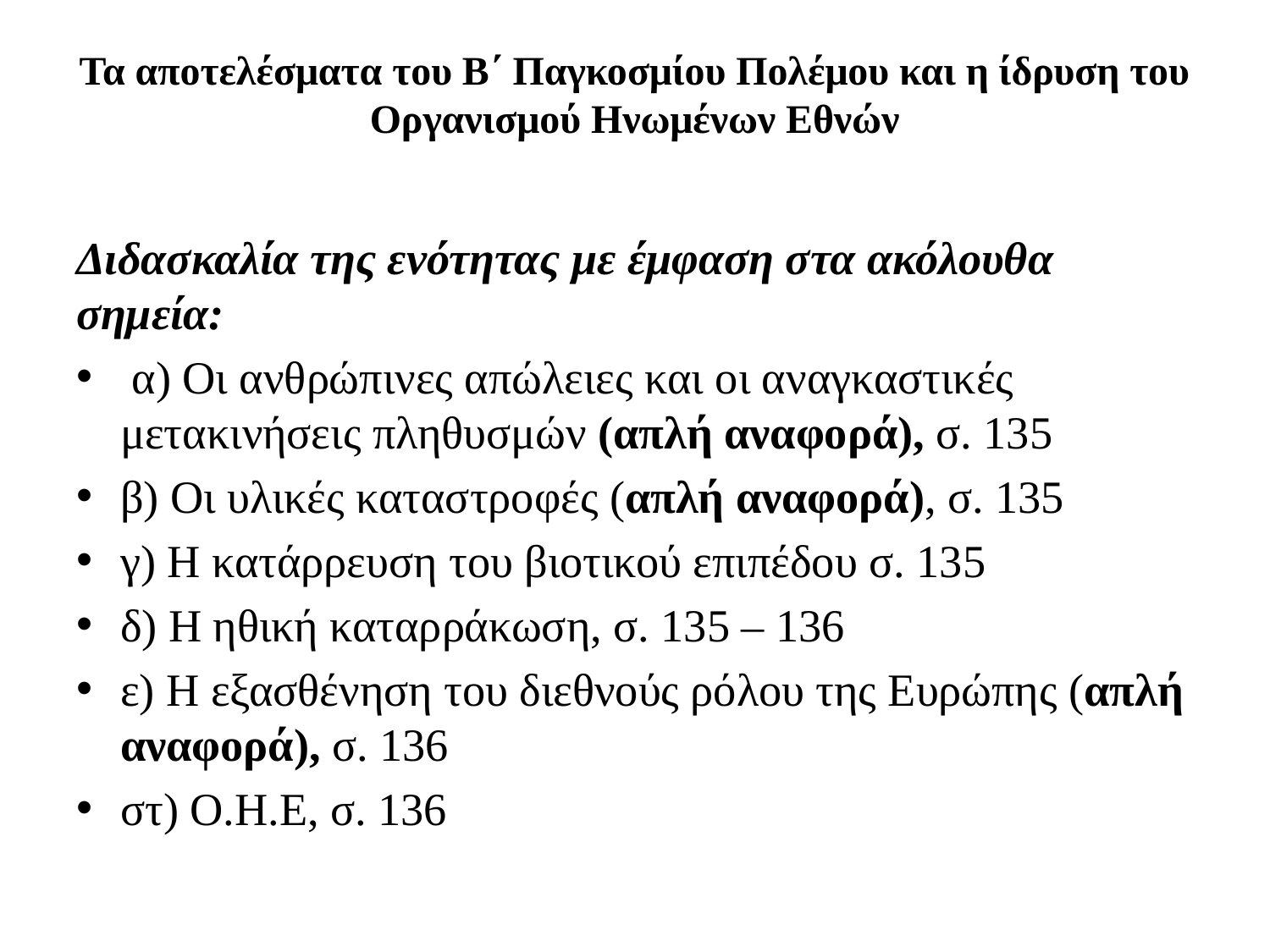

# Τα αποτελέσματα του Β΄ Παγκοσμίου Πολέμου και η ίδρυση του Οργανισμού Ηνωμένων Εθνών
Διδασκαλία της ενότητας με έμφαση στα ακόλουθα σημεία:
 α) Οι ανθρώπινες απώλειες και οι αναγκαστικές μετακινήσεις πληθυσμών (απλή αναφορά), σ. 135
β) Οι υλικές καταστροφές (απλή αναφορά), σ. 135
γ) Η κατάρρευση του βιοτικού επιπέδου σ. 135
δ) Η ηθική καταρράκωση, σ. 135 – 136
ε) Η εξασθένηση του διεθνούς ρόλου της Ευρώπης (απλή αναφορά), σ. 136
στ) Ο.Η.Ε, σ. 136